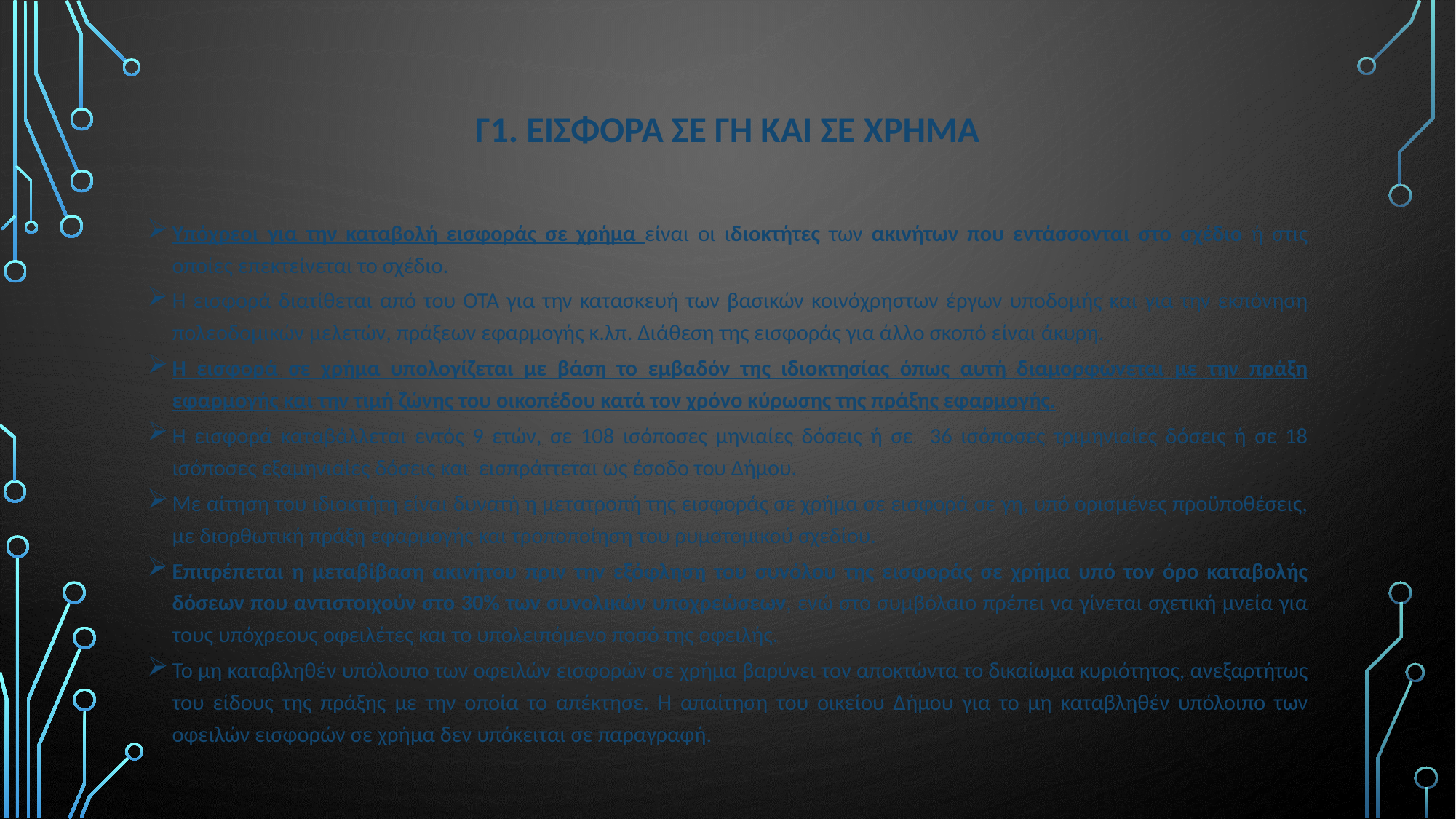

# Γ1. ΕΙΣΦΟΡΑ ΣΕ ΓΗ ΚΑΙ ΣΕ ΧΡΗΜΑ
Υπόχρεοι για την καταβολή εισφοράς σε χρήμα είναι οι ιδιοκτήτες των ακινήτων που εντάσσονται στο σχέδιο ή στις οποίες επεκτείνεται το σχέδιο.
Η εισφορά διατίθεται από του ΟΤΑ για την κατασκευή των βασικών κοινόχρηστων έργων υποδομής και για την εκπόνηση πολεοδομικών μελετών, πράξεων εφαρμογής κ.λπ. Διάθεση της εισφοράς για άλλο σκοπό είναι άκυρη.
Η εισφορά σε χρήμα υπολογίζεται με βάση το εμβαδόν της ιδιοκτησίας όπως αυτή διαμορφώνεται με την πράξη εφαρμογής και την τιμή ζώνης του οικοπέδου κατά τον χρόνο κύρωσης της πράξης εφαρμογής.
Η εισφορά καταβάλλεται εντός 9 ετών, σε 108 ισόποσες μηνιαίες δόσεις ή σε  36 ισόποσες τριμηνιαίες δόσεις ή σε 18 ισόποσες εξαμηνιαίες δόσεις και  εισπράττεται ως έσοδο του Δήμου.
Με αίτηση του ιδιοκτήτη είναι δυνατή η μετατροπή της εισφοράς σε χρήμα σε εισφορά σε γη, υπό ορισμένες προϋποθέσεις, με διορθωτική πράξη εφαρμογής και τροποποίηση του ρυμοτομικού σχεδίου.
Επιτρέπεται η μεταβίβαση ακινήτου πριν την εξόφληση του συνόλου της εισφοράς σε χρήμα υπό τον όρο καταβολής δόσεων που αντιστοιχούν στο 30% των συνολικών υποχρεώσεων, ενώ στο συμβόλαιο πρέπει να γίνεται σχετική μνεία για τους υπόχρεους οφειλέτες και το υπολειπόμενο ποσό της οφειλής.
Το μη καταβληθέν υπόλοιπο των οφειλών εισφορών σε χρήμα βαρύνει τον αποκτώντα το δικαίωμα κυριότητος, ανεξαρτήτως του είδους της πράξης με την οποία το απέκτησε. Η απαίτηση του οικείου Δήμου για το μη καταβληθέν υπόλοιπο των οφειλών εισφορών σε χρήμα δεν υπόκειται σε παραγραφή.